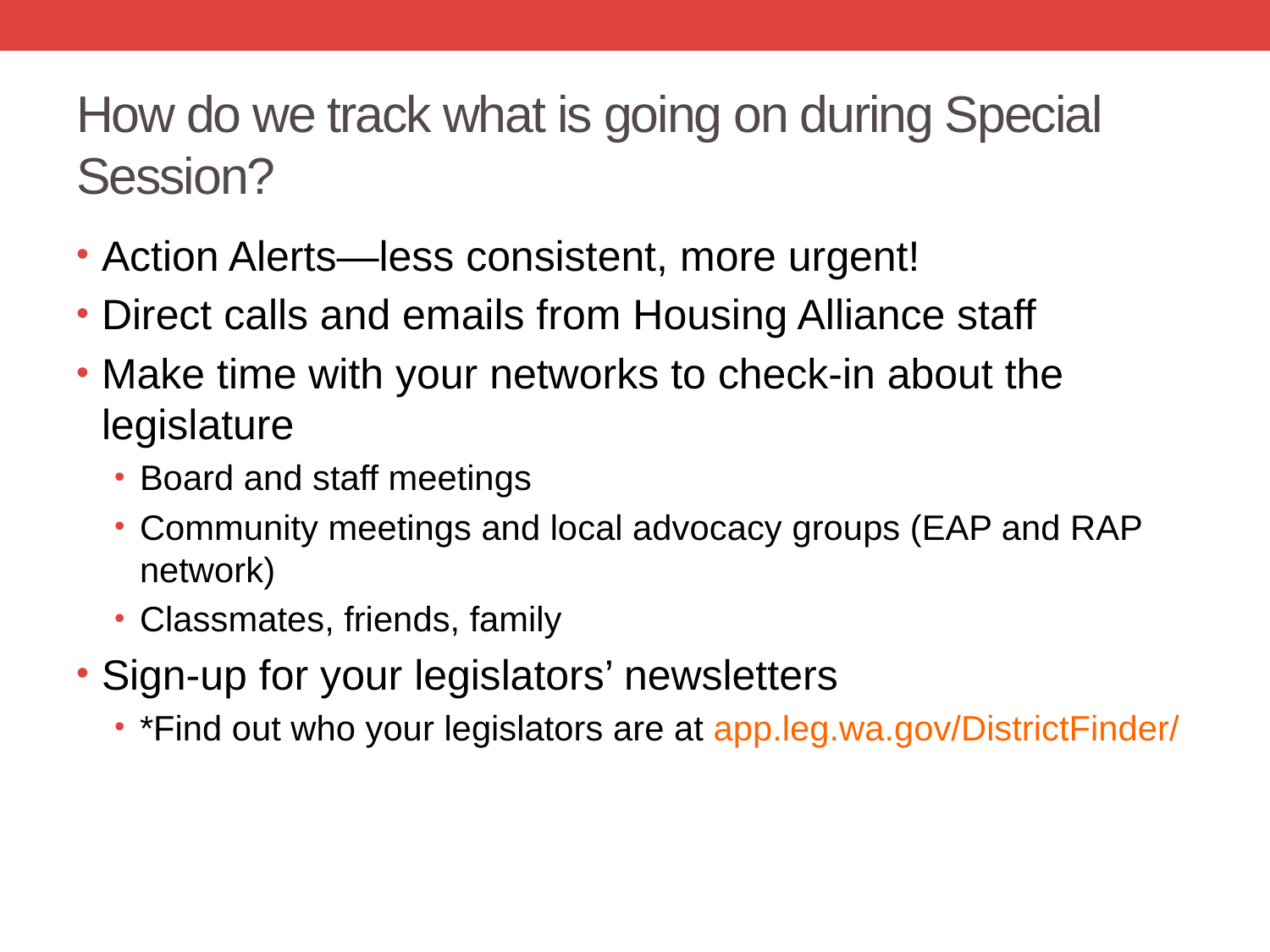

# How do we track what is going on during Special Session?
Action Alerts—less consistent, more urgent!
Direct calls and emails from Housing Alliance staff
Make time with your networks to check-in about the legislature
Board and staff meetings
Community meetings and local advocacy groups (EAP and RAP network)
Classmates, friends, family
Sign-up for your legislators’ newsletters
*Find out who your legislators are at app.leg.wa.gov/DistrictFinder/